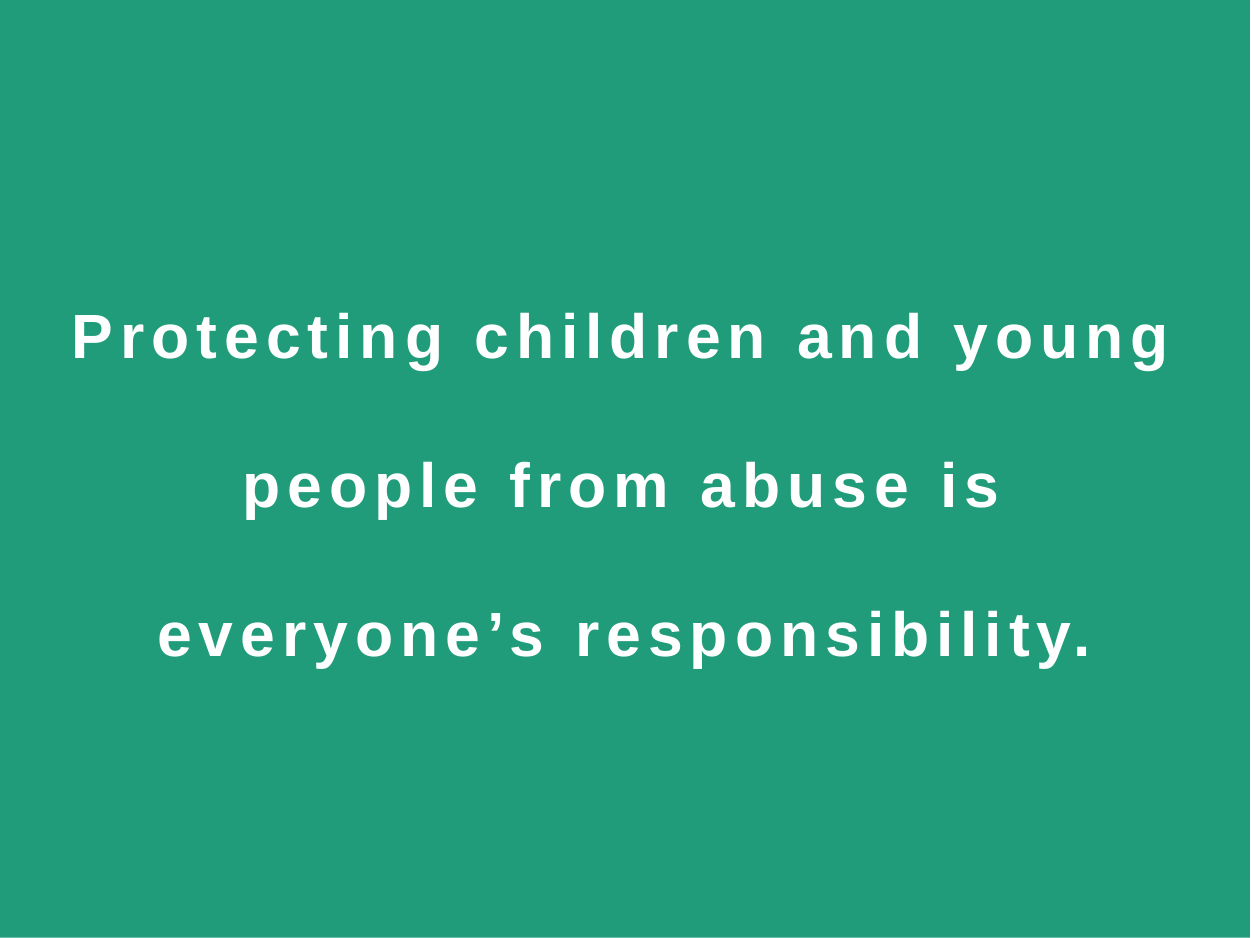

Protecting children and young people from abuse is everyone’s responsibility.